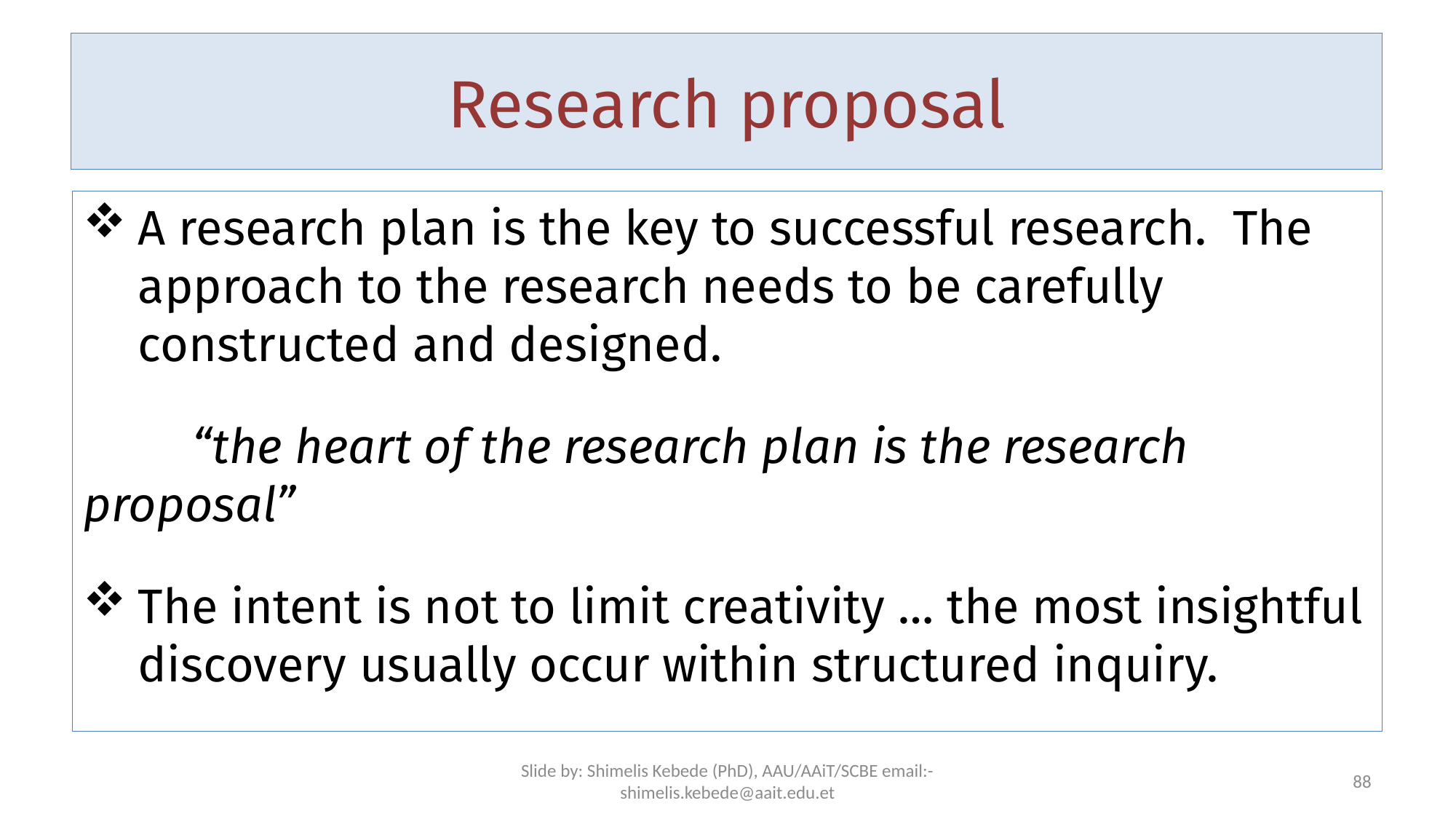

# Research proposal
A research plan is the key to successful research.  The approach to the research needs to be carefully constructed and designed.

	“the heart of the research plan is the research proposal”

The intent is not to limit creativity … the most insightful discovery usually occur within structured inquiry.
Slide by: Shimelis Kebede (PhD), AAU/AAiT/SCBE email:-shimelis.kebede@aait.edu.et
88